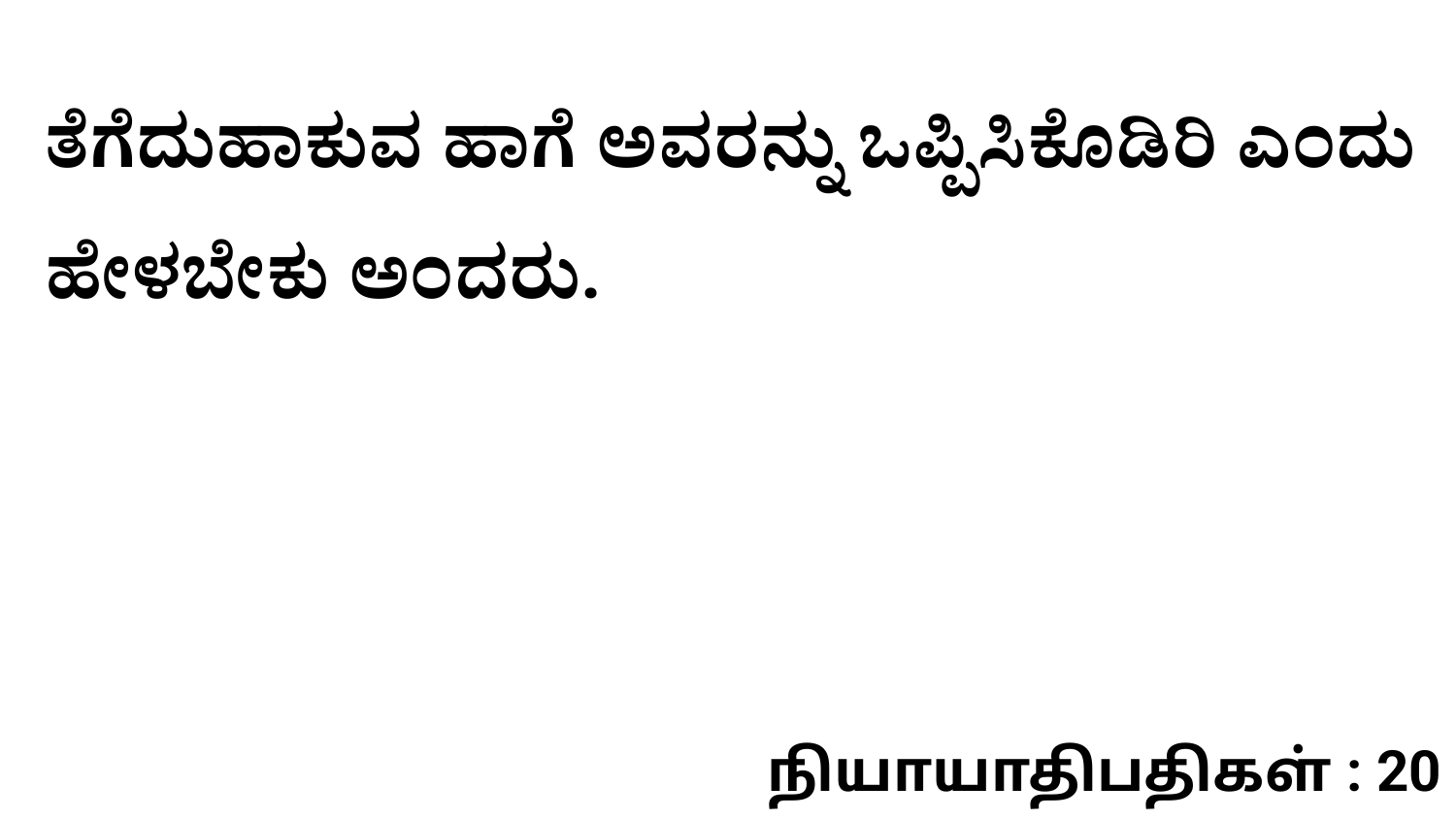

ತೆಗೆದುಹಾಕುವ ಹಾಗೆ ಅವರನ್ನು ಒಪ್ಪಿಸಿಕೊಡಿರಿ ಎಂದು ಹೇಳಬೇಕು ಅಂದರು.
நியாயாதிபதிகள் : 20